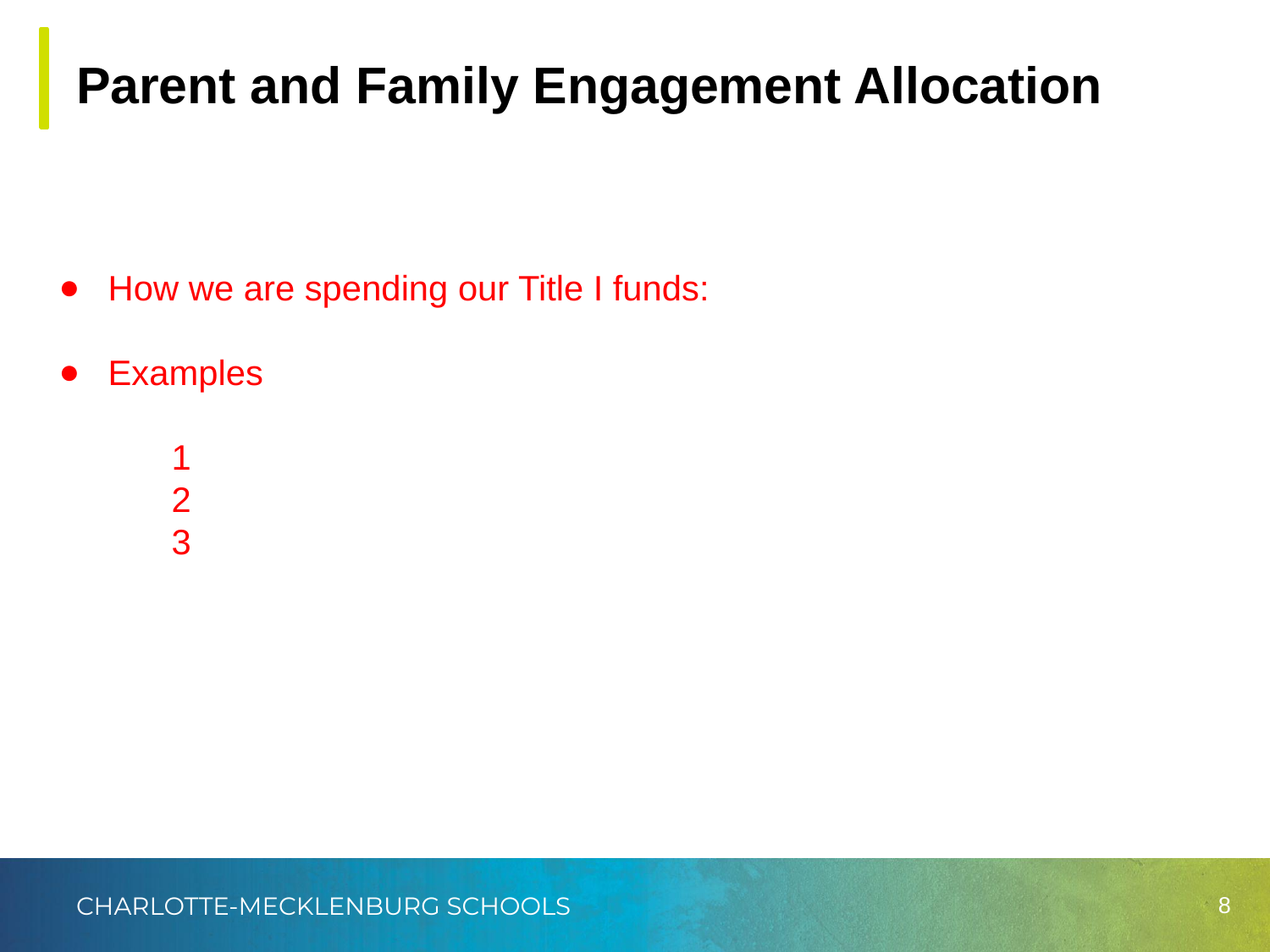

# Parent and Family Engagement Allocation
How we are spending our Title I funds:

Examples

1
2
3

8